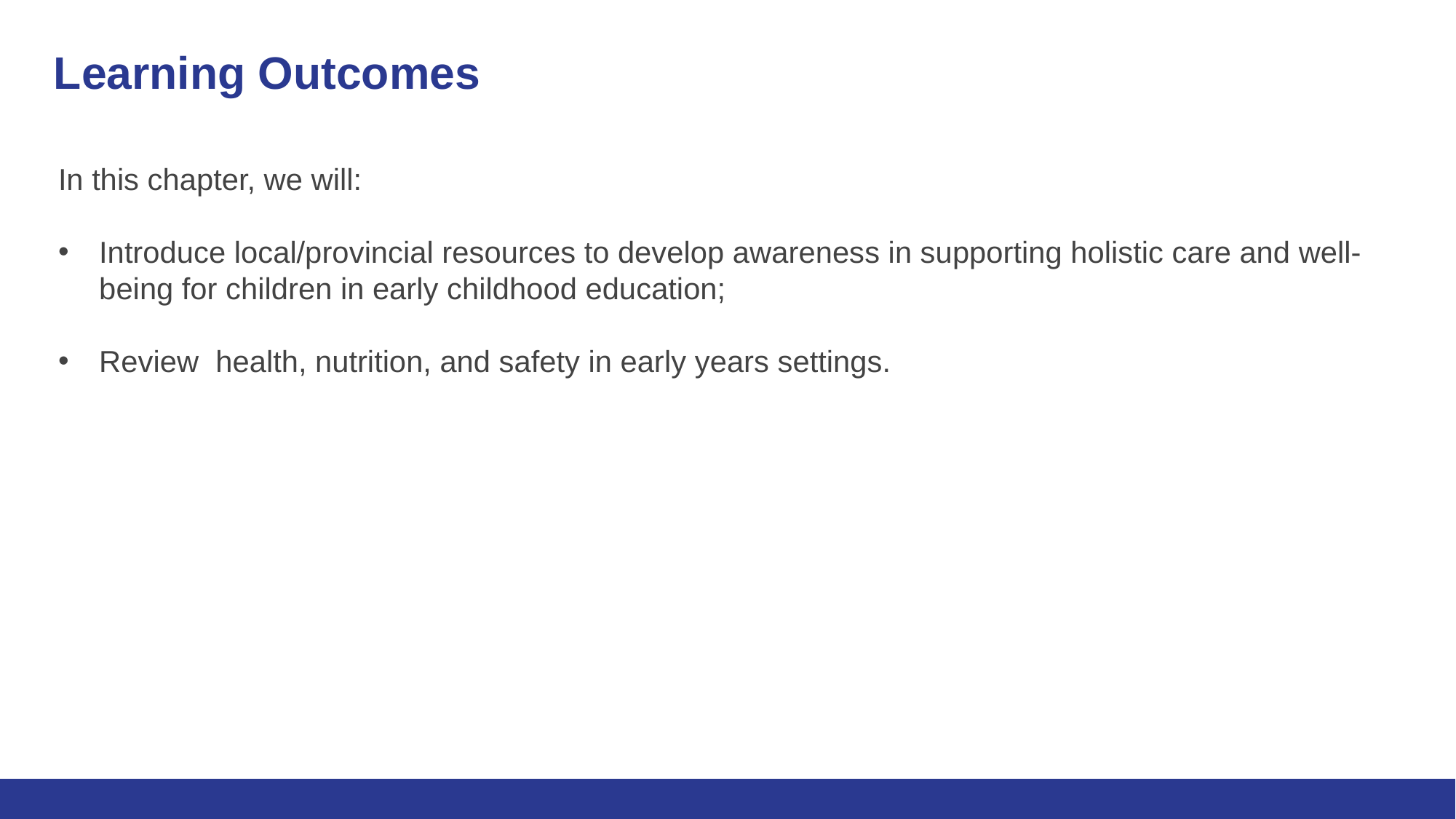

# Learning Outcomes
In this chapter, we will:

Introduce local/provincial resources to develop awareness in supporting holistic care and well-being for children in early childhood education;

Review  health, nutrition, and safety in early years settings.